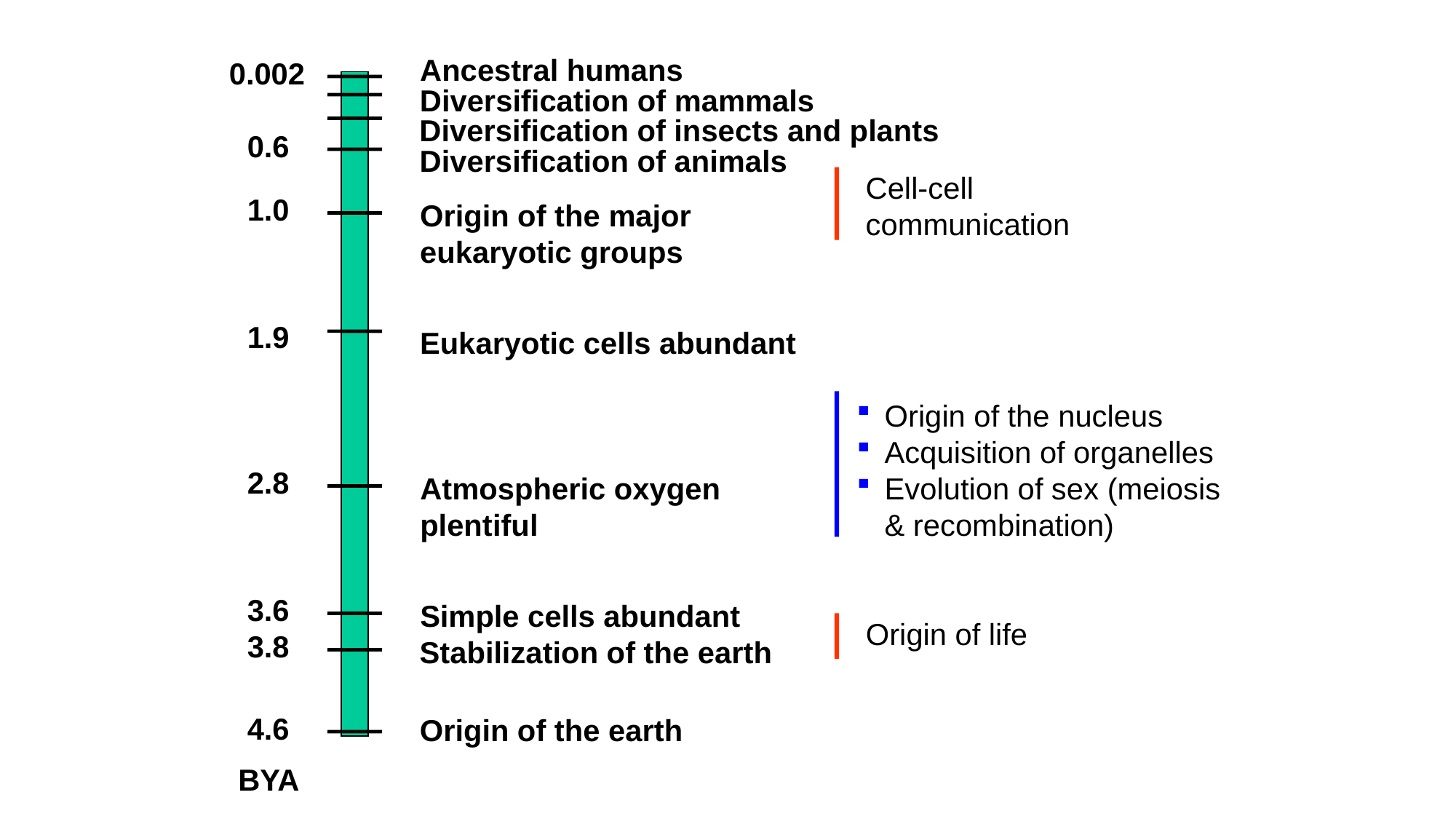

Ancestral humans
0.002

Diversification of mammals

Diversification of insects and plants

0.6
Diversification of animals

Cell-cell
communication

1.0
Origin of the major
eukaryotic groups

1.9
Eukaryotic cells abundant

Origin of the nucleus
Acquisition of organelles
Evolution of sex (meiosis & recombination)
2.8
Atmospheric oxygen plentiful

3.6
Simple cells abundant
Origin of life

3.8
Stabilization of the earth

4.6
Origin of the earth

BYA